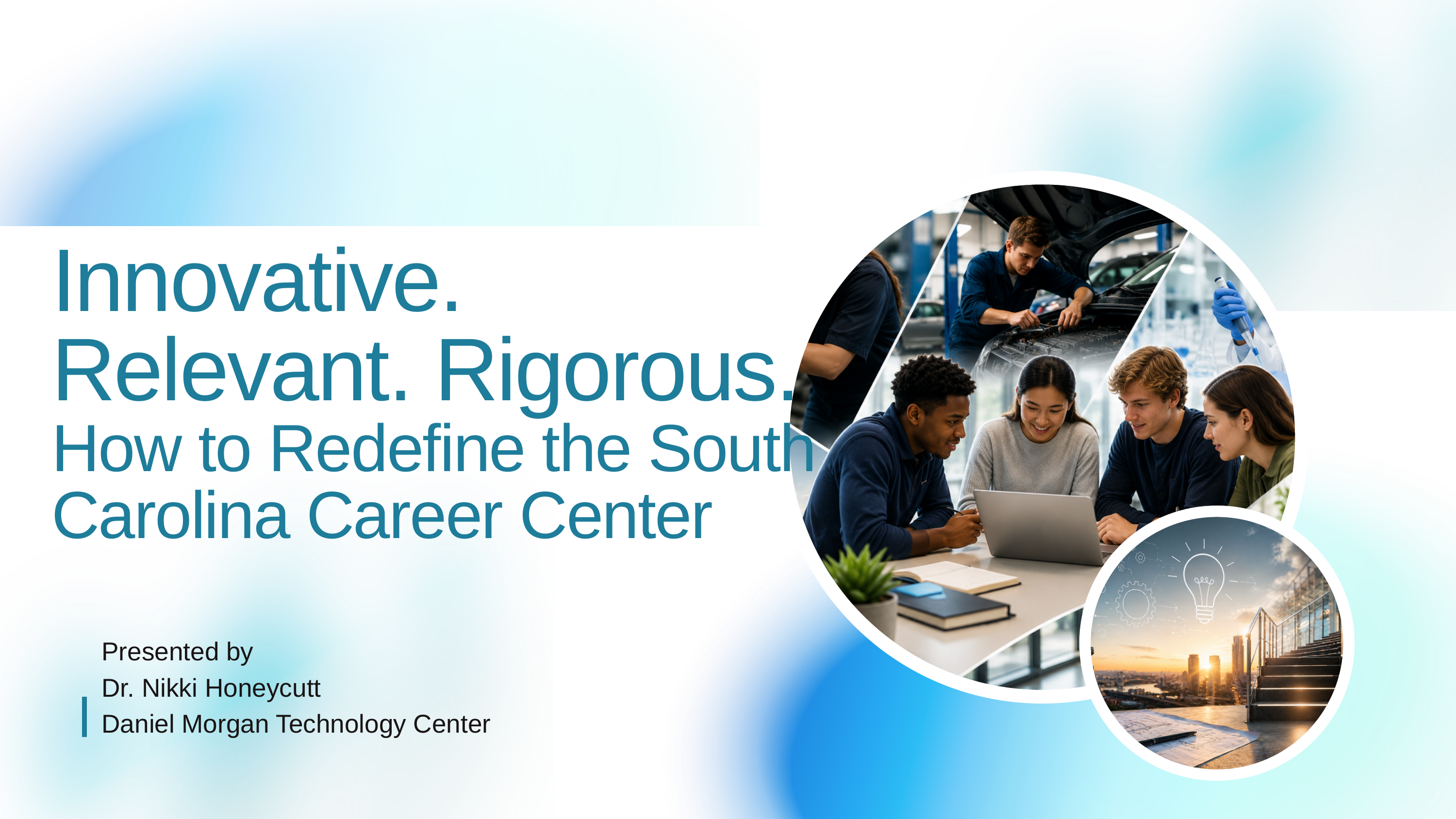

Innovative. Relevant. Rigorous.
How to Redefine the South Carolina Career Center

Presented by
Dr. Nikki Honeycutt
Daniel Morgan Technology Center